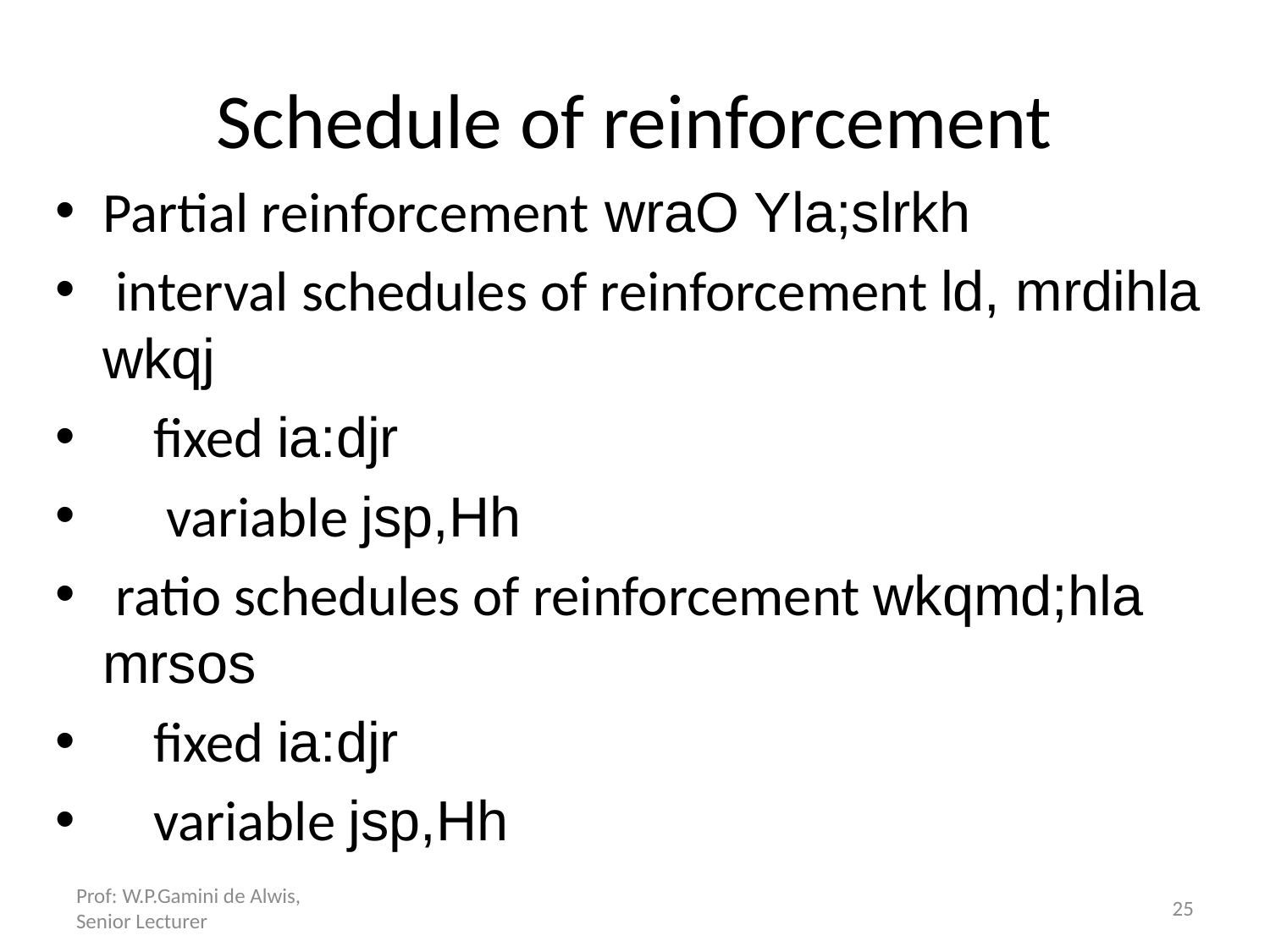

# Schedule of reinforcement
Partial reinforcement wraO Yla;slrkh
 interval schedules of reinforcement ld, mrdihla wkqj
    fixed ia:djr
     variable jsp,Hh
 ratio schedules of reinforcement wkqmd;hla mrsos
    fixed ia:djr
    variable jsp,Hh
Prof: W.P.Gamini de Alwis, Senior Lecturer
25